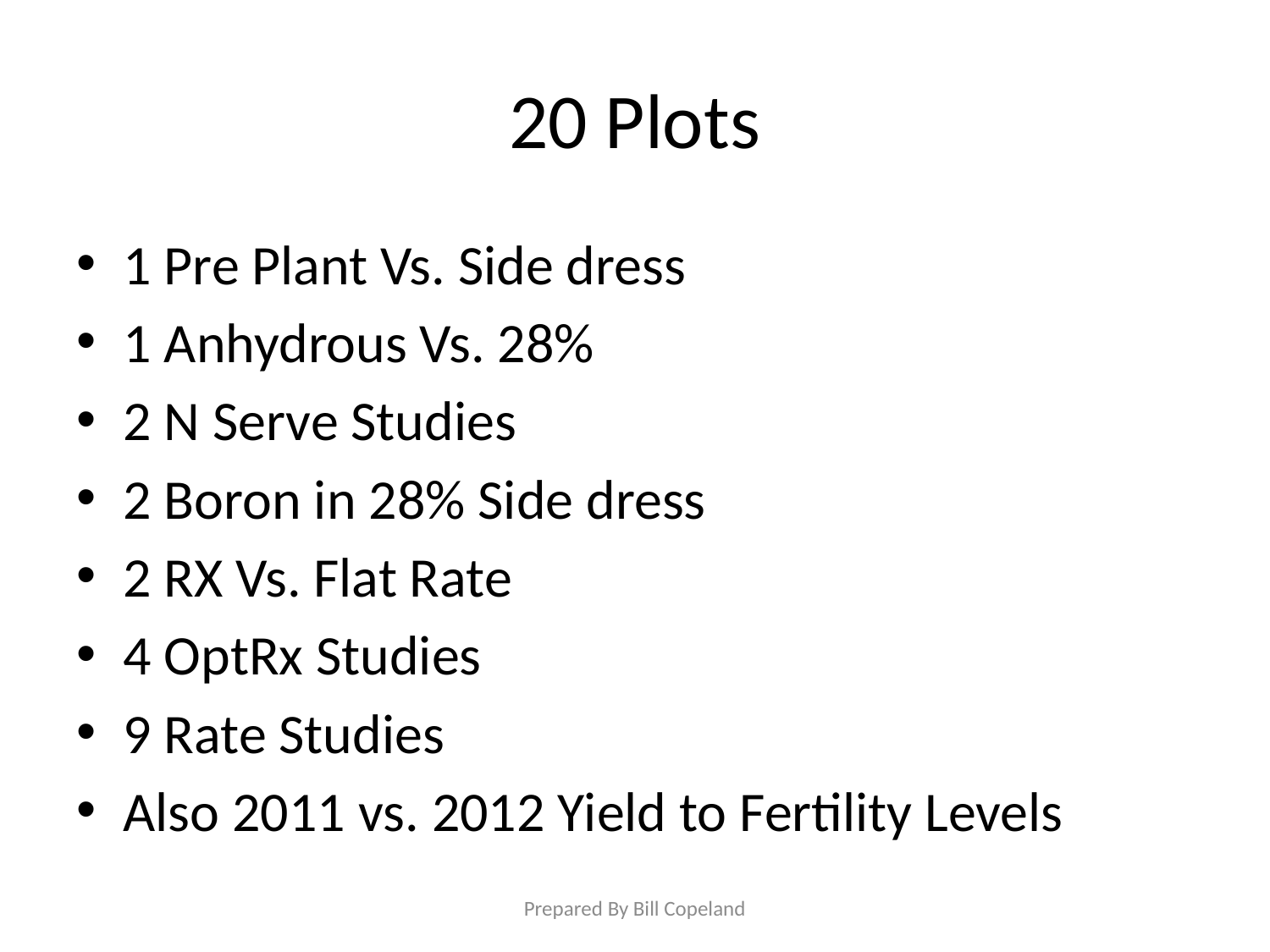

# 20 Plots
1 Pre Plant Vs. Side dress
1 Anhydrous Vs. 28%
2 N Serve Studies
2 Boron in 28% Side dress
2 RX Vs. Flat Rate
4 OptRx Studies
9 Rate Studies
Also 2011 vs. 2012 Yield to Fertility Levels
Prepared By Bill Copeland